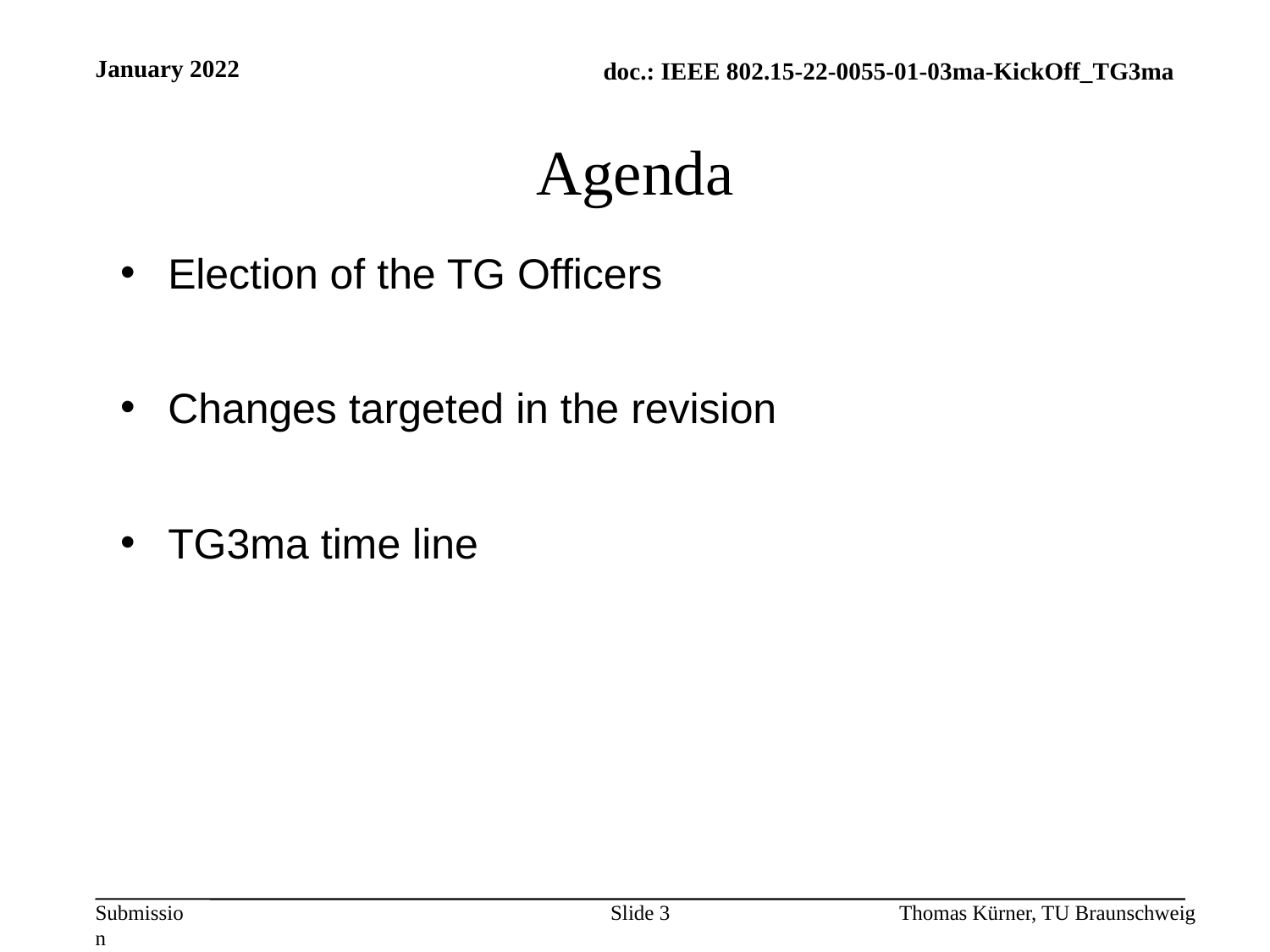

January 2022
# Agenda
Election of the TG Officers

Changes targeted in the revision

TG3ma time line

Slide 3
Thomas Kürner, TU Braunschweig